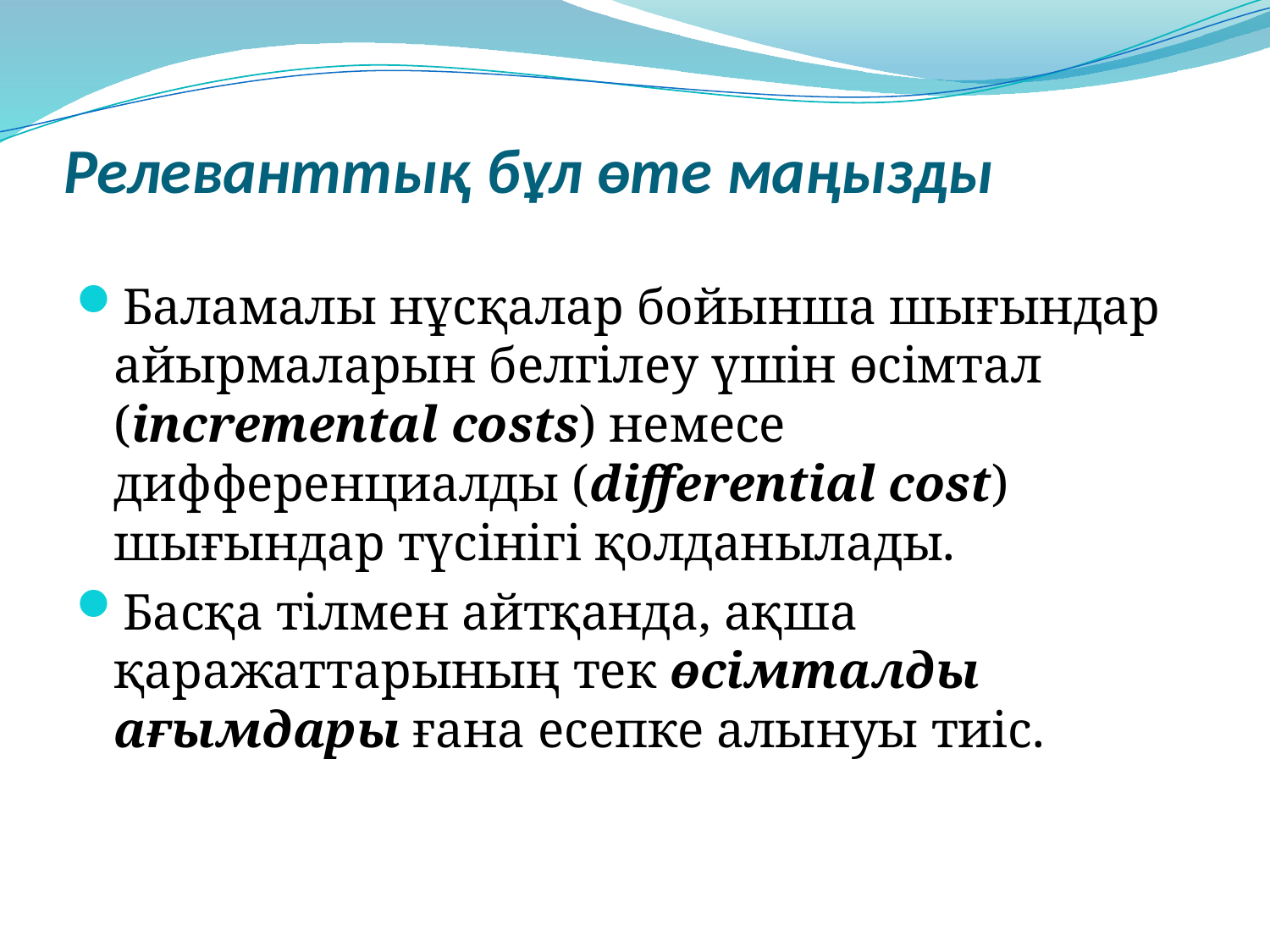

# Релеванттық бұл өте маңызды
Баламалы нұсқалар бойынша шығындар айырмаларын белгілеу үшін өсімтал (incremental costs) немесе дифференциалды (differential cost) шығындар түсінігі қолданылады.
Басқа тілмен айтқанда, ақша қаражаттарының тек өсімталды ағымдары ғана есепке алынуы тиіс.